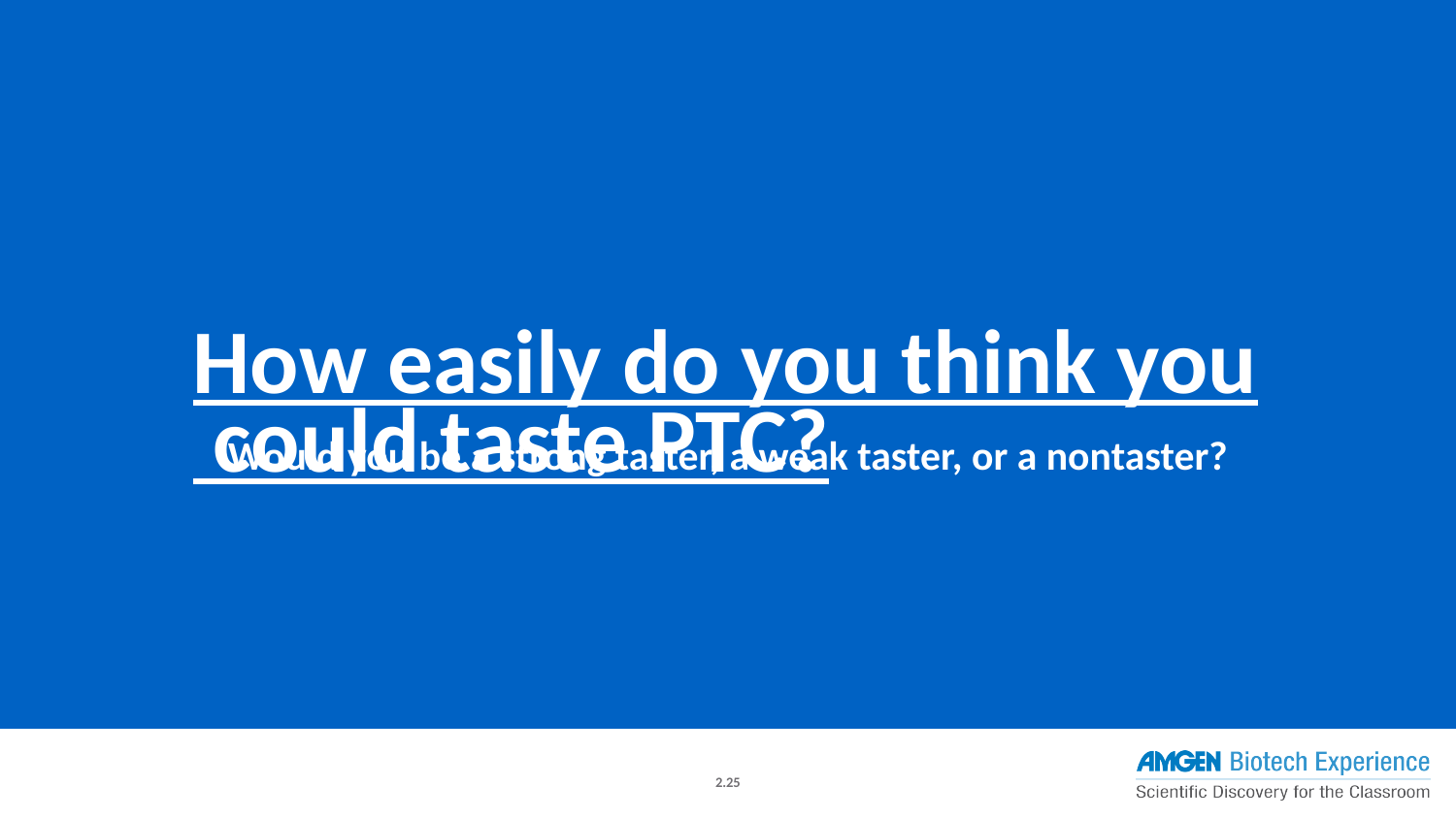

# How easily do you think you could taste PTC?
Would you be a strong taster, a weak taster, or a nontaster?